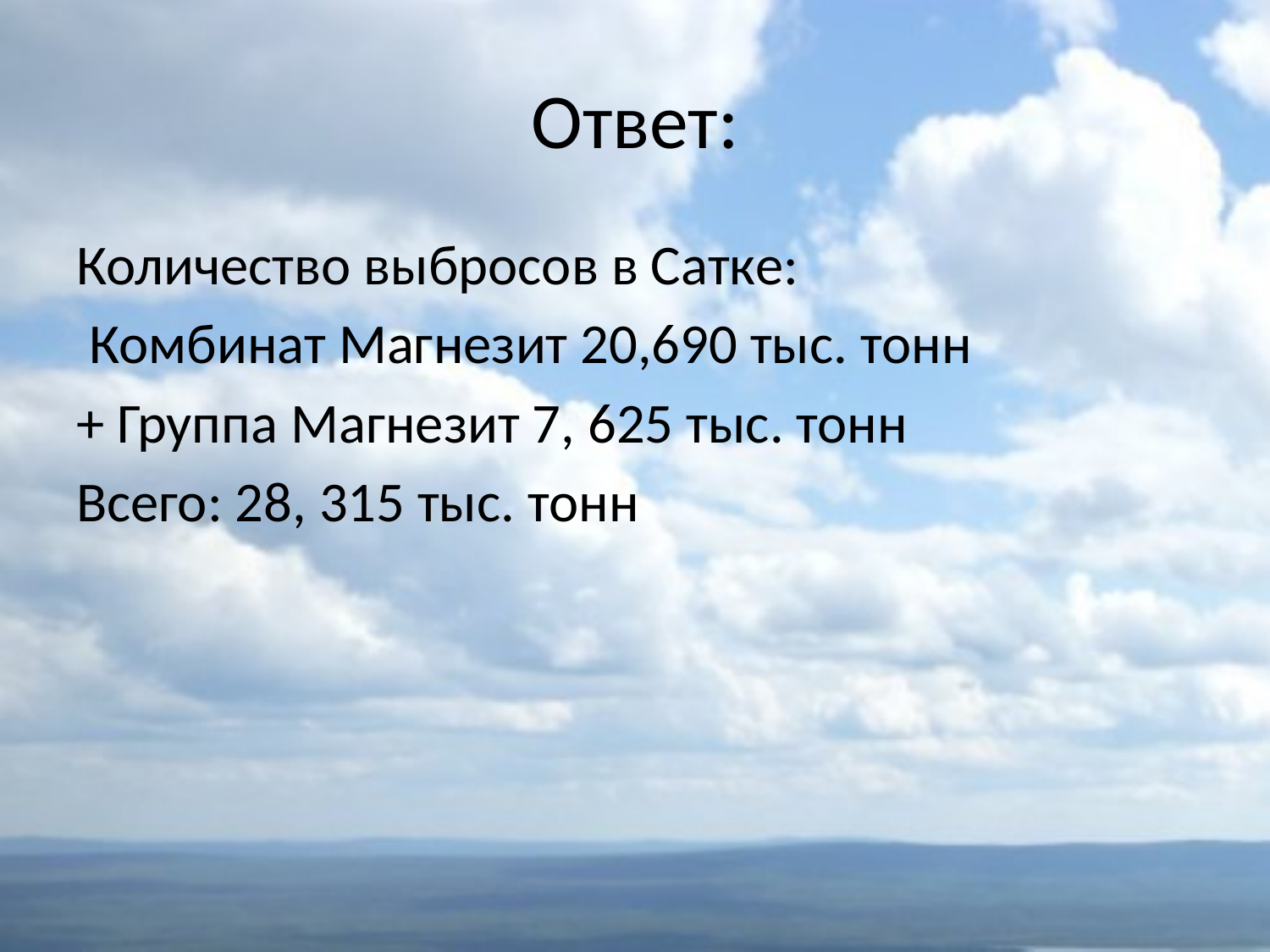

# Ответ:
Количество выбросов в Сатке:
 Комбинат Магнезит 20,690 тыс. тонн
+ Группа Магнезит 7, 625 тыс. тонн
Всего: 28, 315 тыс. тонн